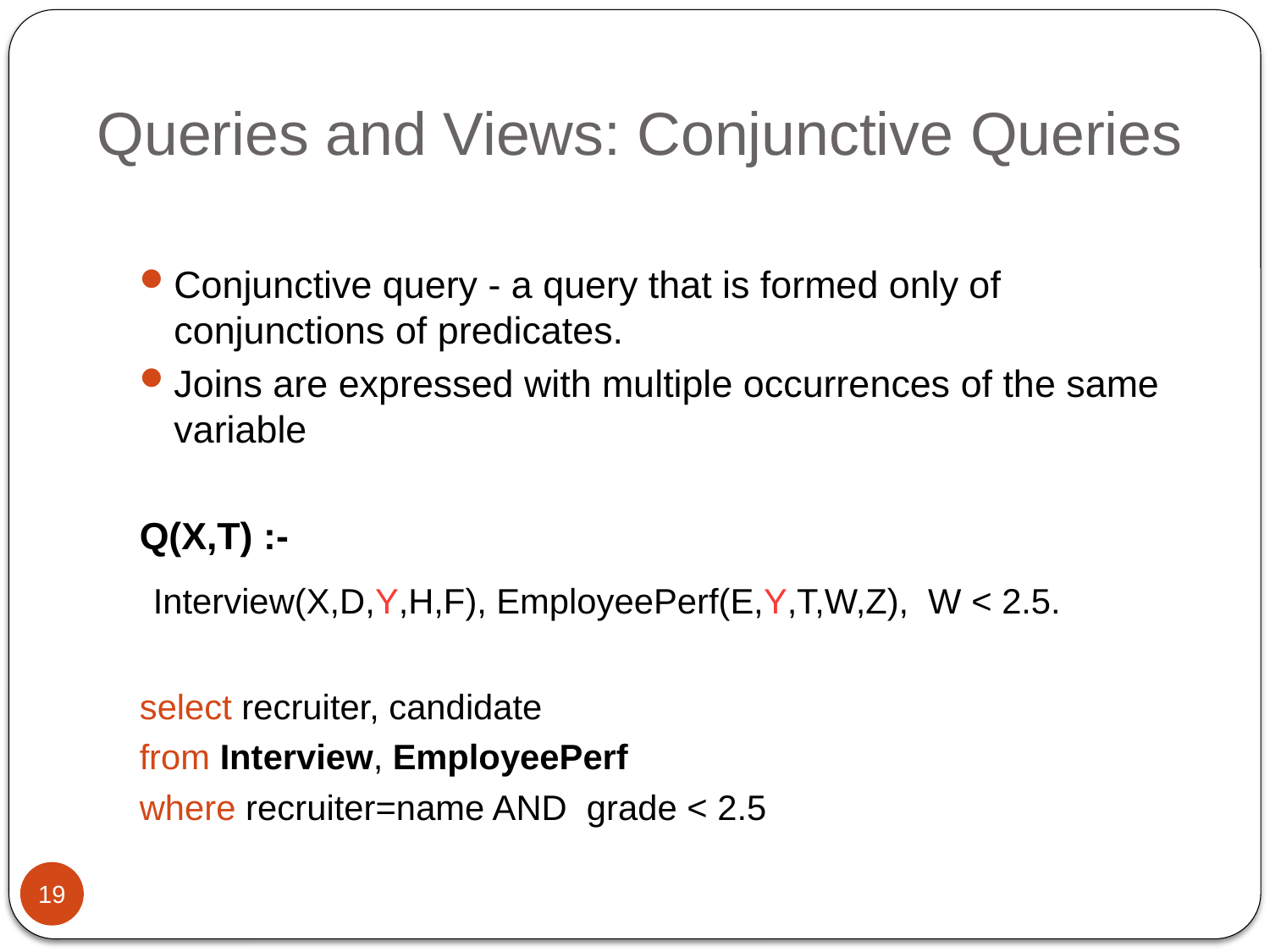

# Queries and Views: Conjunctive Queries

Conjunctive query - a query that is formed only of conjunctions of predicates.
Joins are expressed with multiple occurrences of the same variable

Q(X,T) :-
 Interview(X,D,Y,H,F), EmployeePerf(E,Y,T,W,Z),  W < 2.5.

select recruiter, candidate
from Interview, EmployeePerf
where recruiter=name AND  grade < 2.5

19